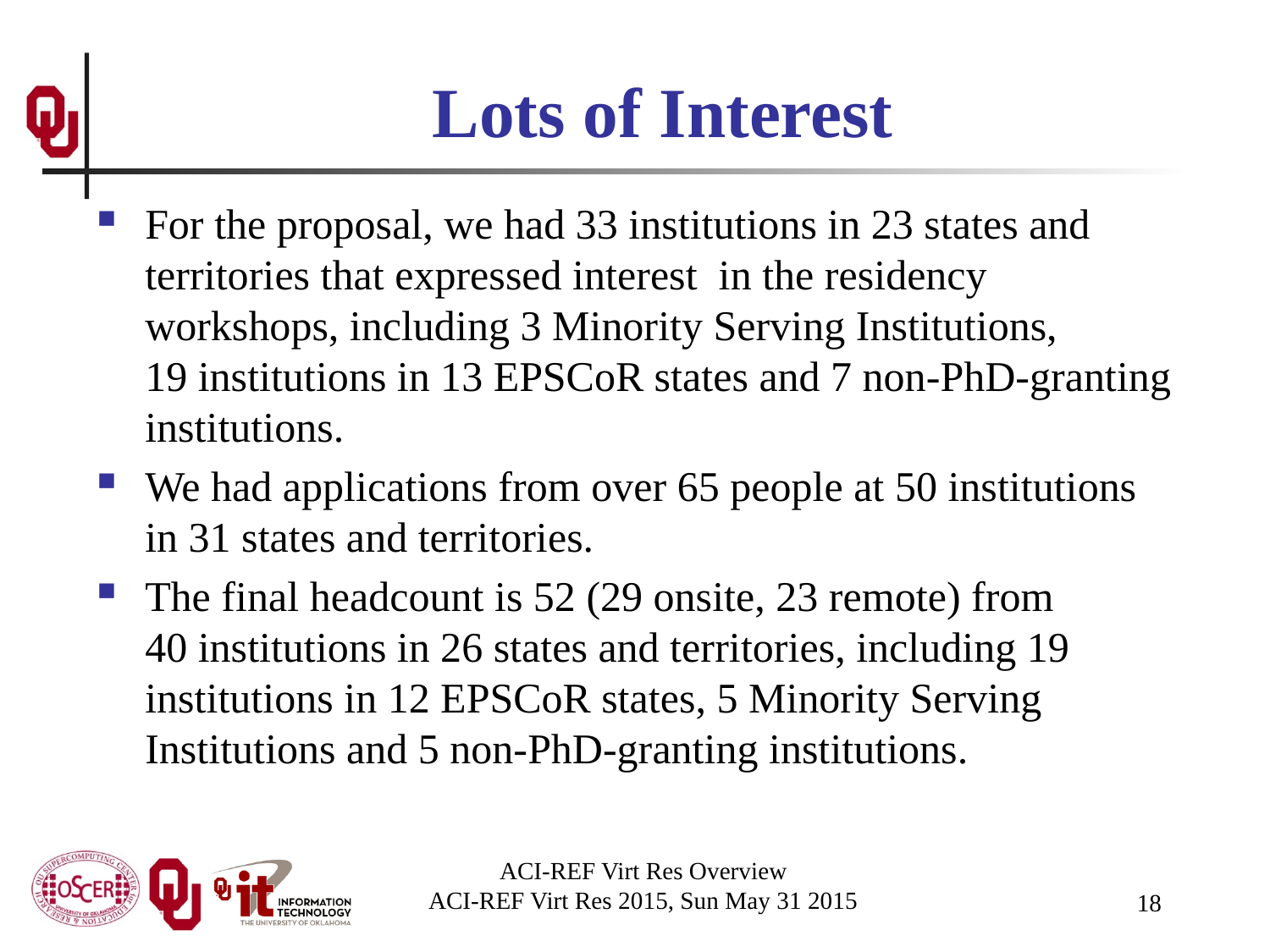

# Lots of Interest
For the proposal, we had 33 institutions in 23 states and territories that expressed interest  in the residency workshops, including 3 Minority Serving Institutions,        19 institutions in 13 EPSCoR states and 7 non-PhD-granting institutions.
We had applications from over 65 people at 50 institutions in 31 states and territories.
The final headcount is 52 (29 onsite, 23 remote) from        40 institutions in 26 states and territories, including 19 institutions in 12 EPSCoR states, 5 Minority Serving Institutions and 5 non-PhD-granting institutions.
ACI-REF Virt Res Overview
ACI-REF Virt Res 2015, Sun May 31 2015
18